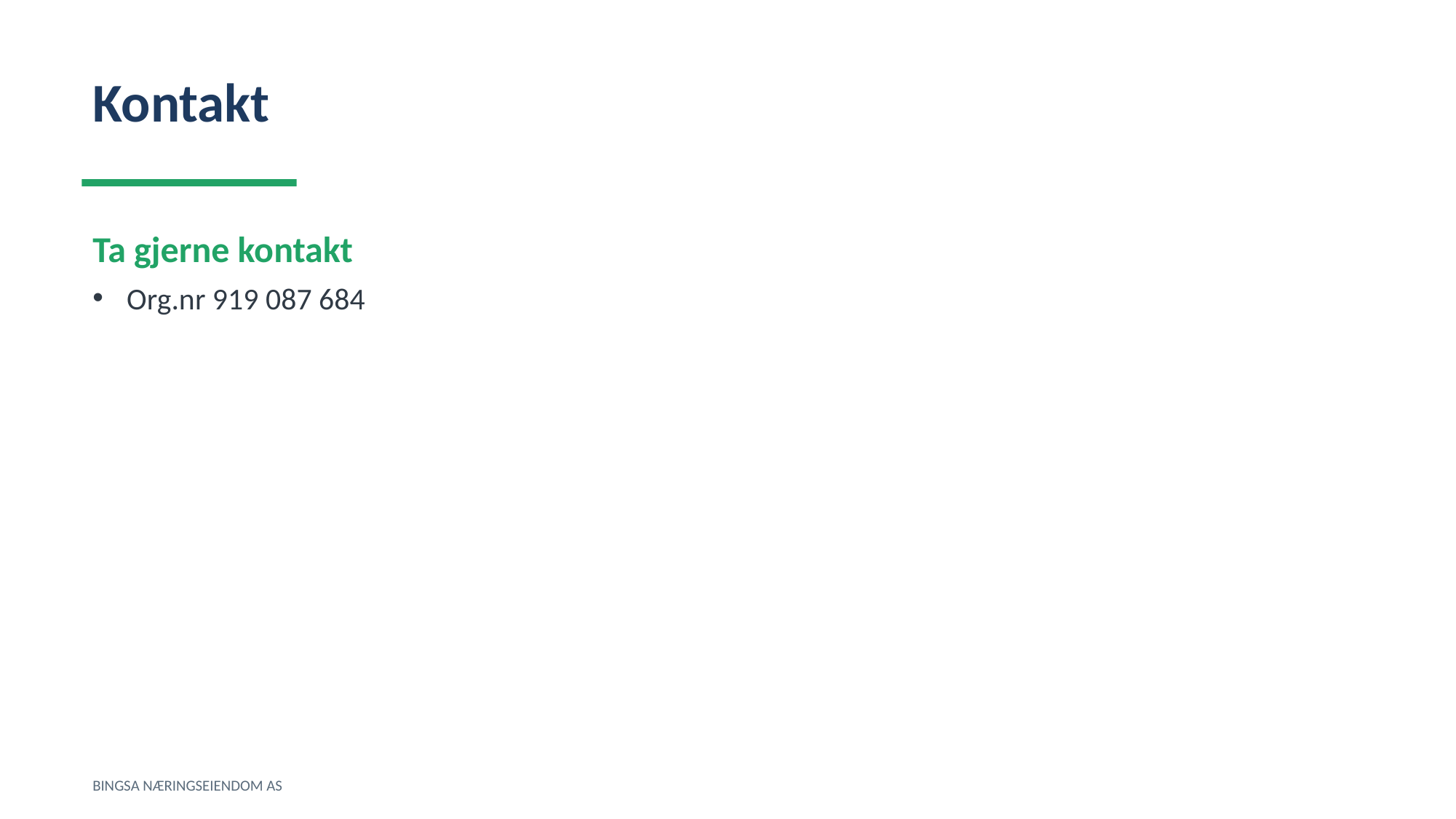

Kontakt

Ta gjerne kontakt
Org.nr 919 087 684
BINGSA NÆRINGSEIENDOM AS